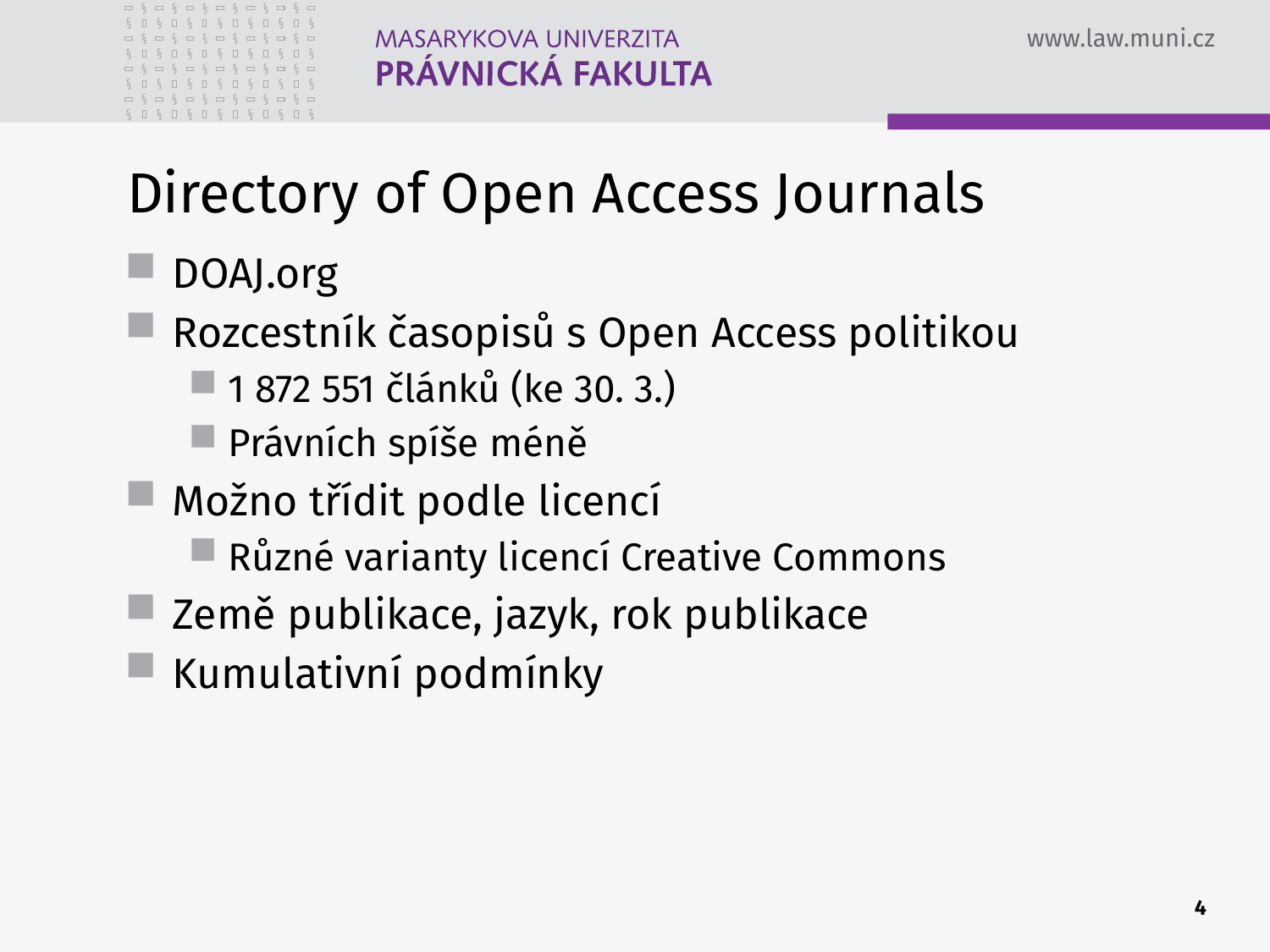

# Directory of Open Access Journals
DOAJ.org
Rozcestník časopisů s Open Access politikou
1 872 551 článků (ke 30. 3.)
Právních spíše méně
Možno třídit podle licencí
Různé varianty licencí Creative Commons
Země publikace, jazyk, rok publikace
Kumulativní podmínky

4